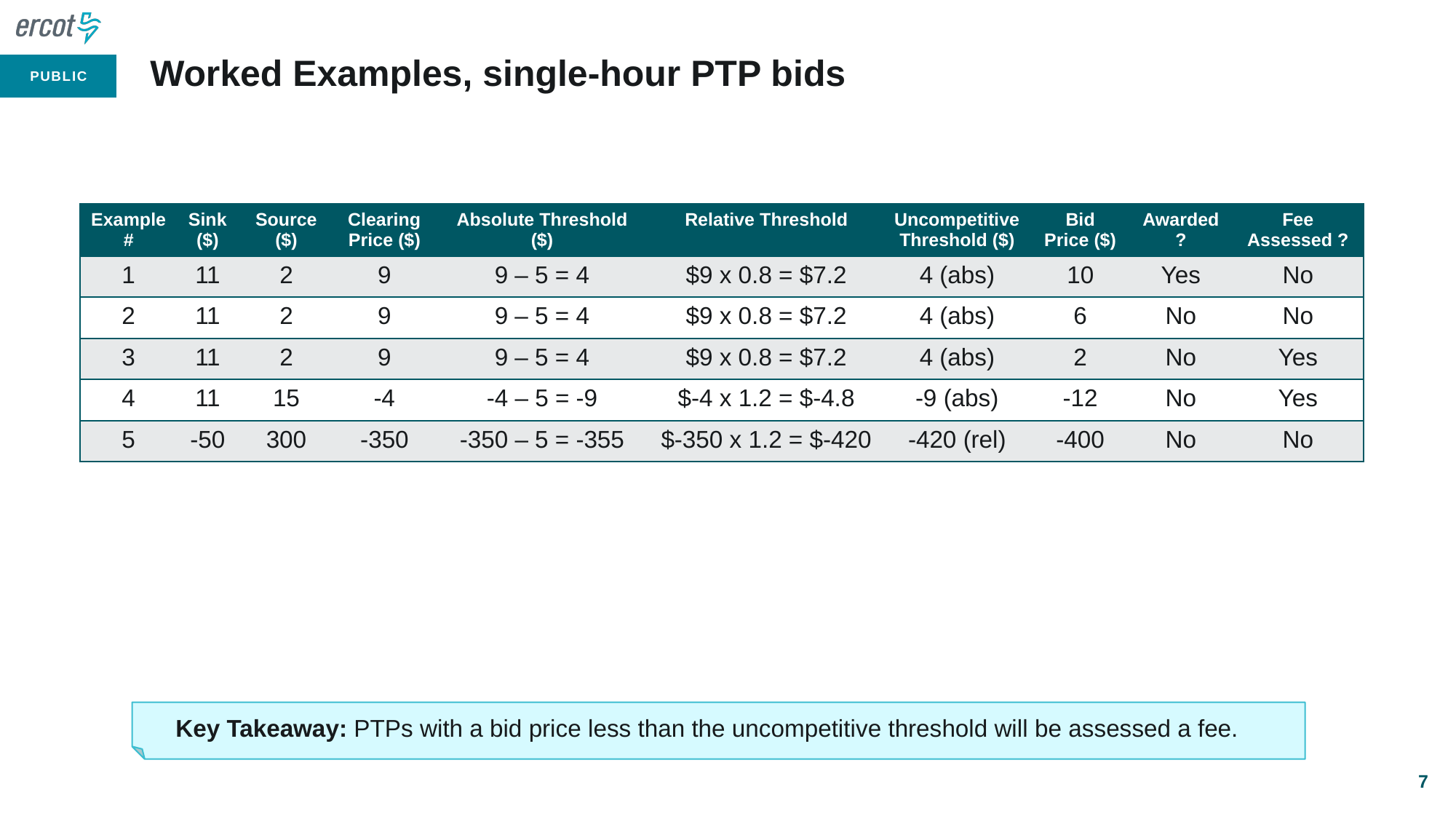

# Worked Examples, single-hour PTP bids
| Example # | Sink ($) | Source ($) | Clearing Price ($) | Absolute Threshold ($) | Relative Threshold | Uncompetitive Threshold ($) | Bid Price ($) | Awarded ? | Fee Assessed ? |
| --- | --- | --- | --- | --- | --- | --- | --- | --- | --- |
| 1 | 11 | 2 | 9 | 9 – 5 = 4 | $9 x 0.8 = $7.2 | 4 (abs) | 10 | Yes | No |
| 2 | 11 | 2 | 9 | 9 – 5 = 4 | $9 x 0.8 = $7.2 | 4 (abs) | 6 | No | No |
| 3 | 11 | 2 | 9 | 9 – 5 = 4 | $9 x 0.8 = $7.2 | 4 (abs) | 2 | No | Yes |
| 4 | 11 | 15 | -4 | -4 – 5 = -9 | $-4 x 1.2 = $-4.8 | -9 (abs) | -12 | No | Yes |
| 5 | -50 | 300 | -350 | -350 – 5 = -355 | $-350 x 1.2 = $-420 | -420 (rel) | -400 | No | No |
Key Takeaway: PTPs with a bid price less than the uncompetitive threshold will be assessed a fee.

7